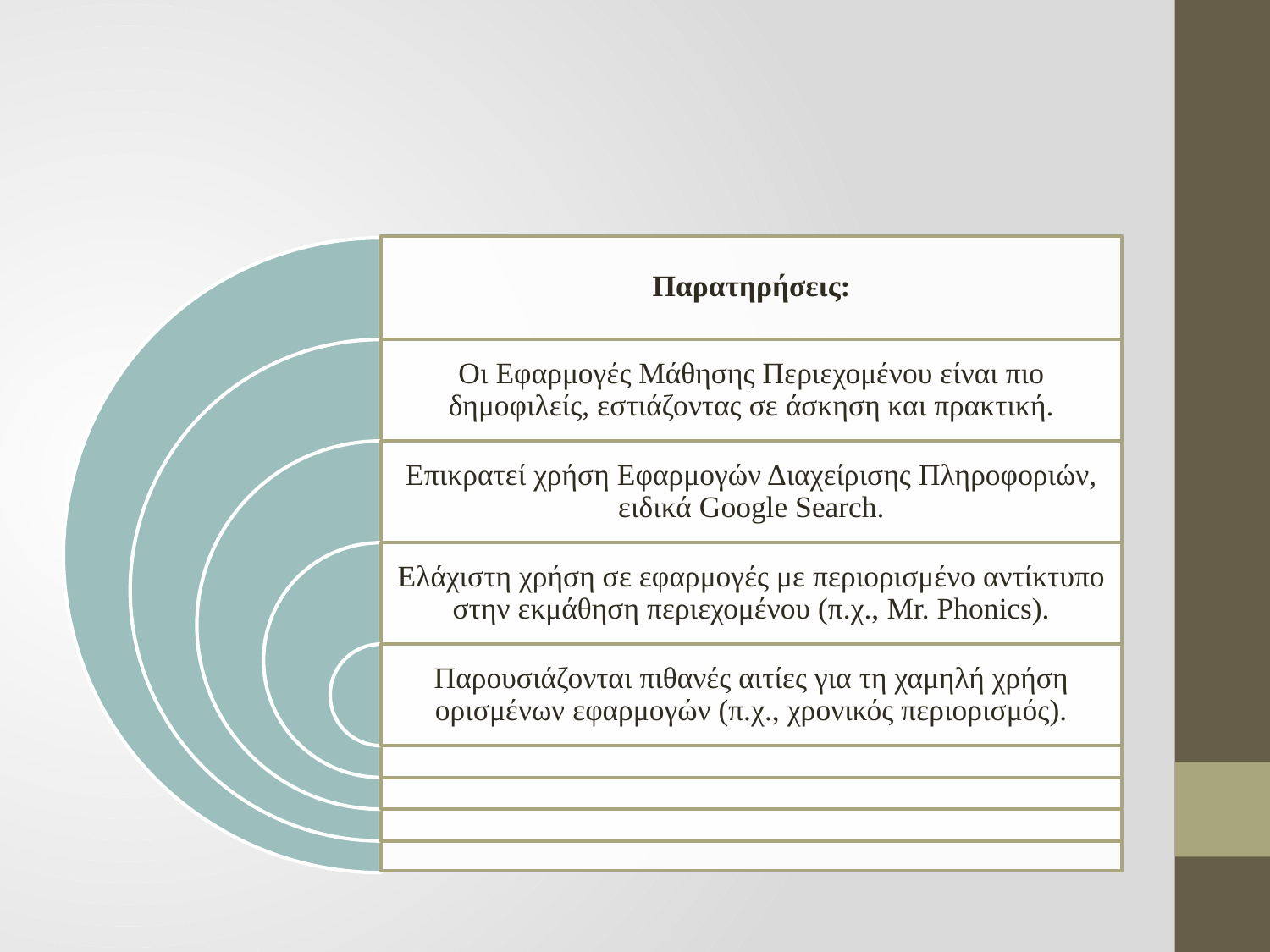

#
Παρατηρήσεις:
Οι Εφαρμογές Μάθησης Περιεχομένου είναι πιο δημοφιλείς, εστιάζοντας σε άσκηση και πρακτική.
Επικρατεί χρήση Εφαρμογών Διαχείρισης Πληροφοριών, ειδικά Google Search.
Ελάχιστη χρήση σε εφαρμογές με περιορισμένο αντίκτυπο στην εκμάθηση περιεχομένου (π.χ., Mr. Phonics).
Παρουσιάζονται πιθανές αιτίες για τη χαμηλή χρήση ορισμένων εφαρμογών (π.χ., χρονικός περιορισμός).